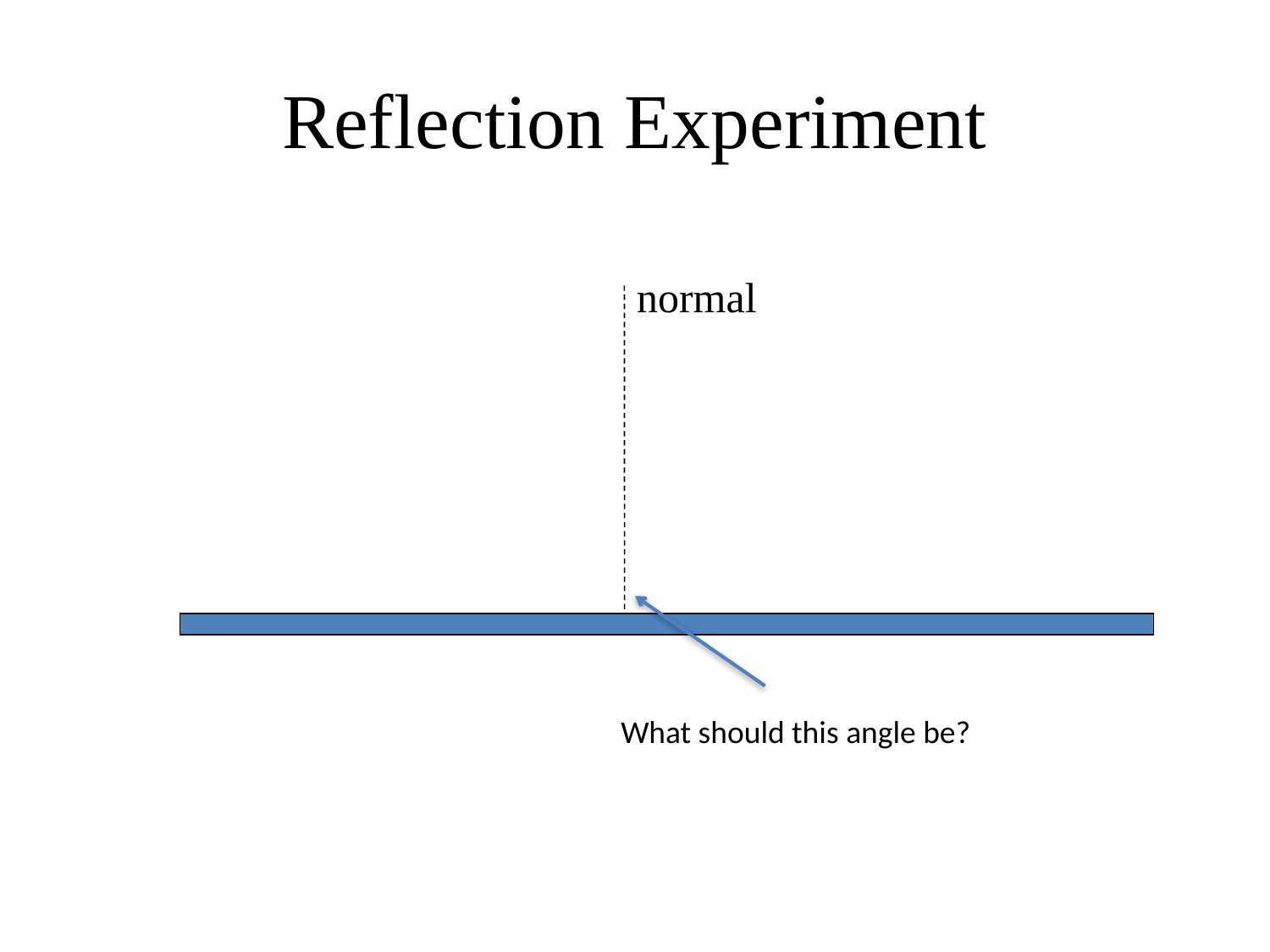

# Reflection Experiment
normal

What should this angle be?